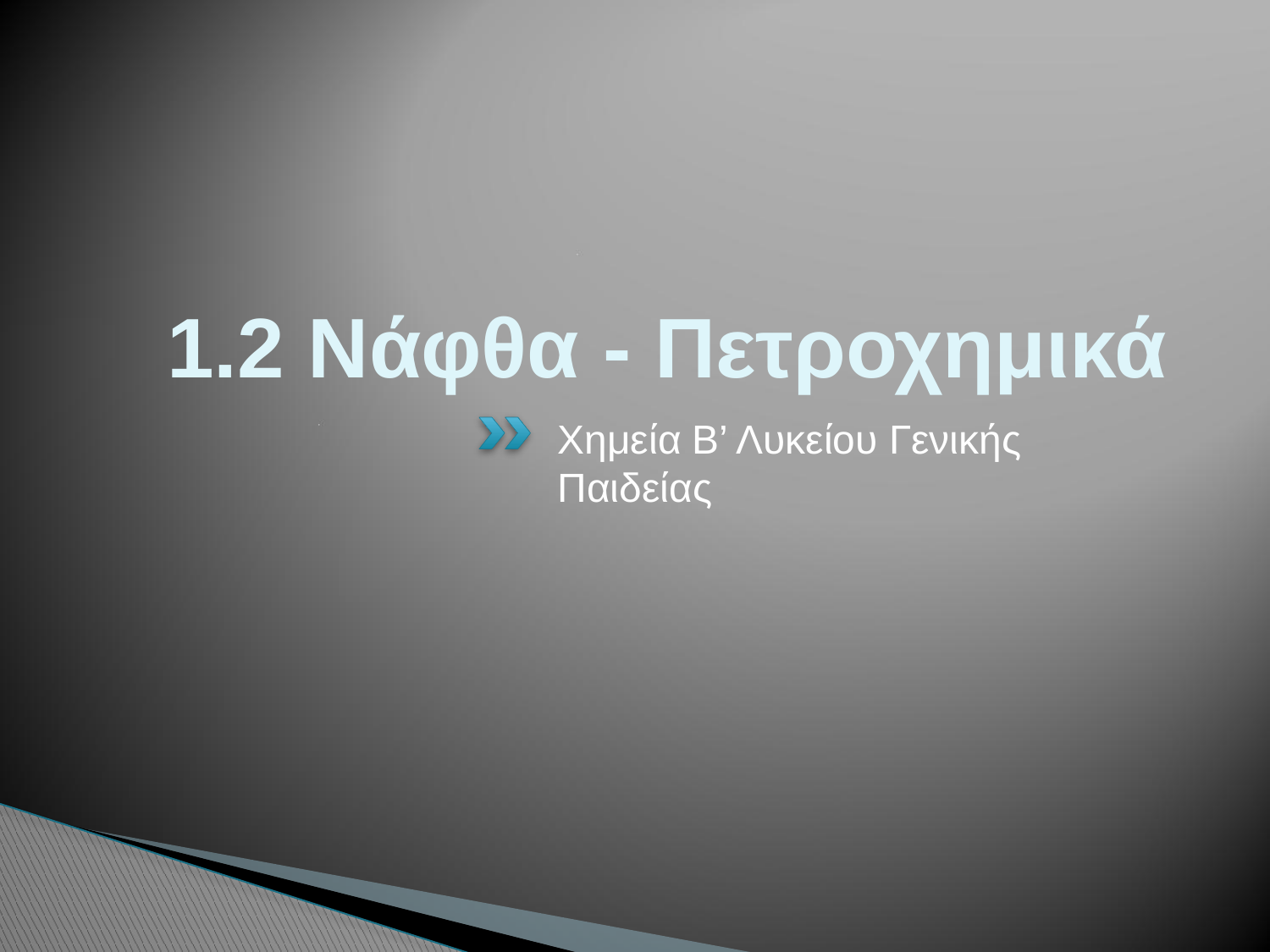

# 1.2 Νάφθα - Πετροχημικά
Χημεία Β’ Λυκείου Γενικής Παιδείας